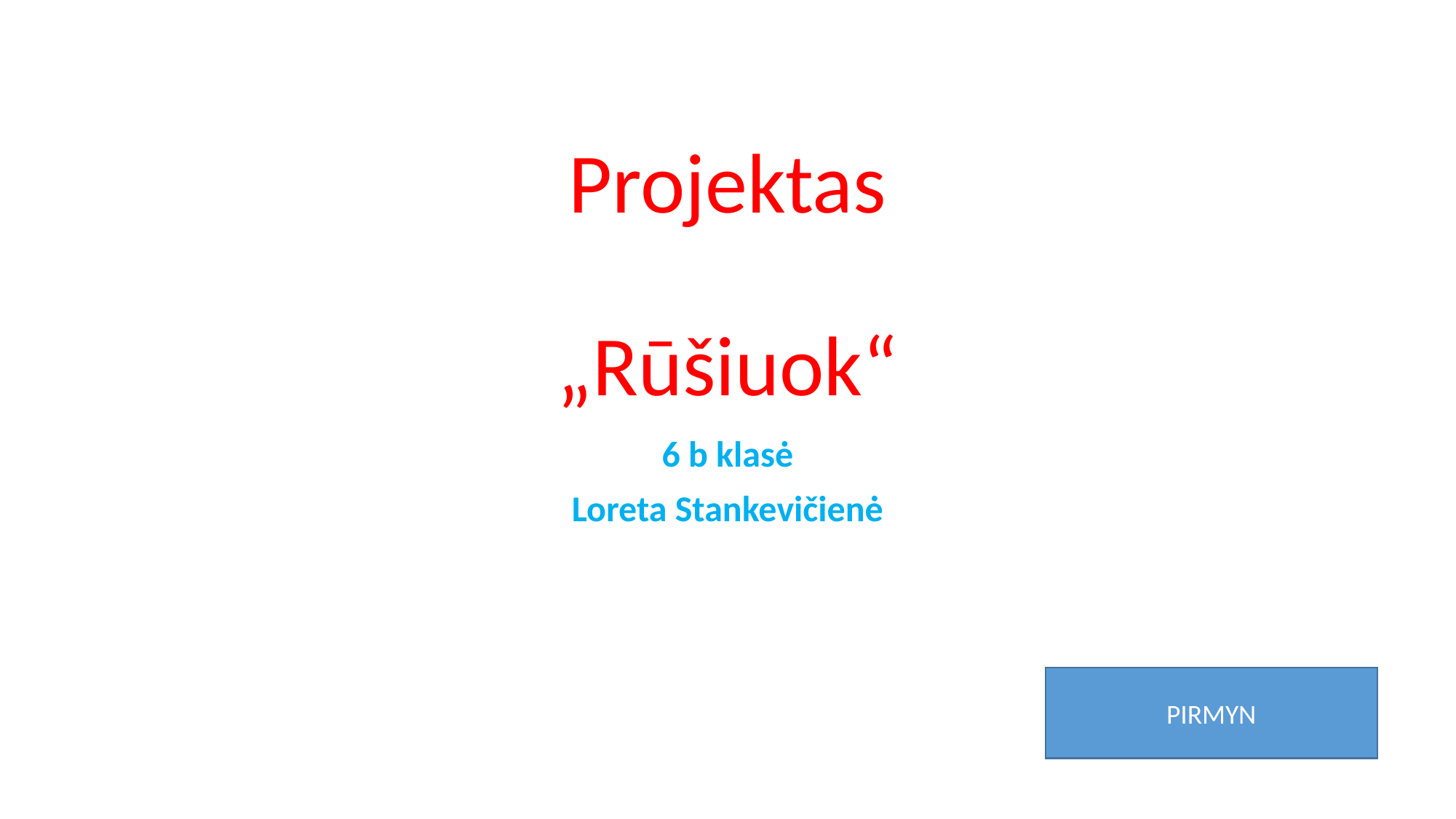

# Projektas „Rūšiuok“
6 b klasė
Loreta Stankevičienė
PIRMYN